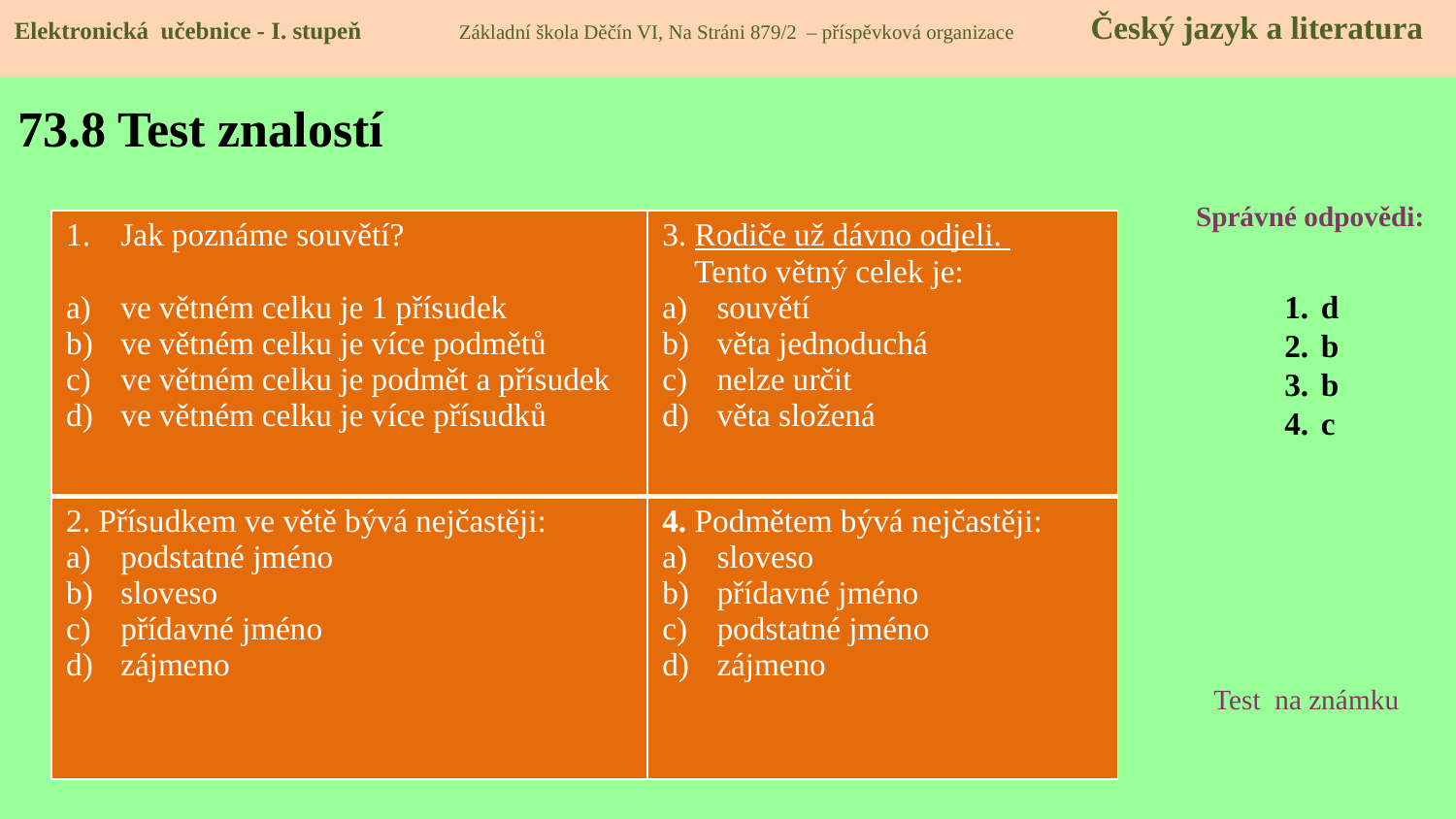

Elektronická  učebnice - I. stupeň                      Základní škola Děčín VI, Na Stráni 879/2  – příspěvková organizace                       	 Český jazyk a literatura

Elektronická  učebnice - I. stupeň                Základní škola Děčín VI, Na Stráni 879/2  – příspěvková organizace               Český jazyk a literatura

# 73.8 Test znalostí
Správné odpovědi:
| Jak poznáme souvětí? ve větném celku je 1 přísudek ve větném celku je více podmětů ve větném celku je podmět a přísudek ve větném celku je více přísudků | 3. Rodiče už dávno odjeli. Tento větný celek je: souvětí věta jednoduchá nelze určit věta složená |
| --- | --- |
| 2. Přísudkem ve větě bývá nejčastěji: podstatné jméno sloveso přídavné jméno zájmeno | 4. Podmětem bývá nejčastěji: sloveso přídavné jméno podstatné jméno zájmeno |

d
b
b
c

Test  na známku